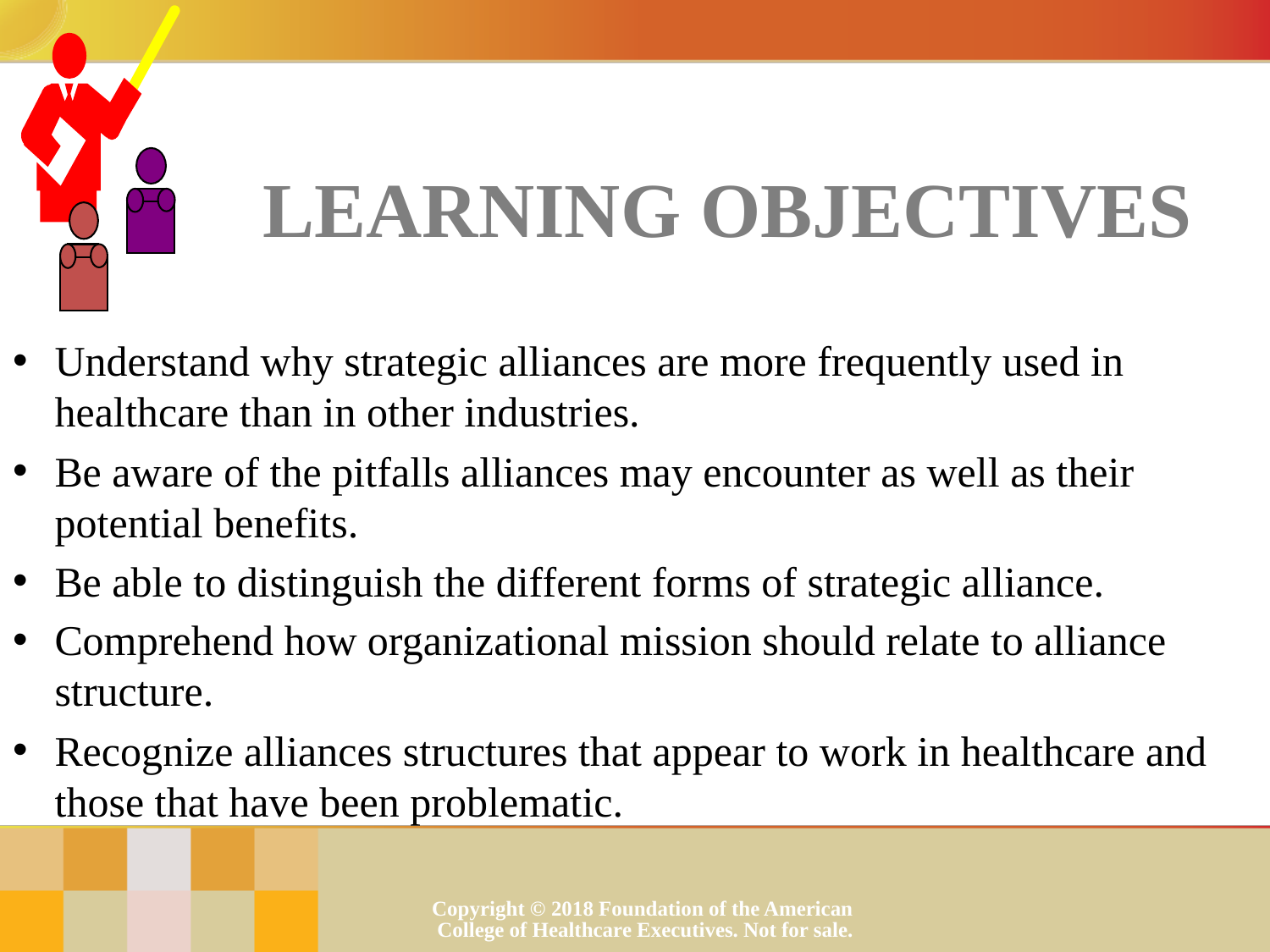

# Learning Objectives

Understand why strategic alliances are more frequently used in healthcare than in other industries.
Be aware of the pitfalls alliances may encounter as well as their potential benefits.
Be able to distinguish the different forms of strategic alliance.
Comprehend how organizational mission should relate to alliance structure.
Recognize alliances structures that appear to work in healthcare and those that have been problematic.

Copyright © 2018 Foundation of the American College of Healthcare Executives. Not for sale.